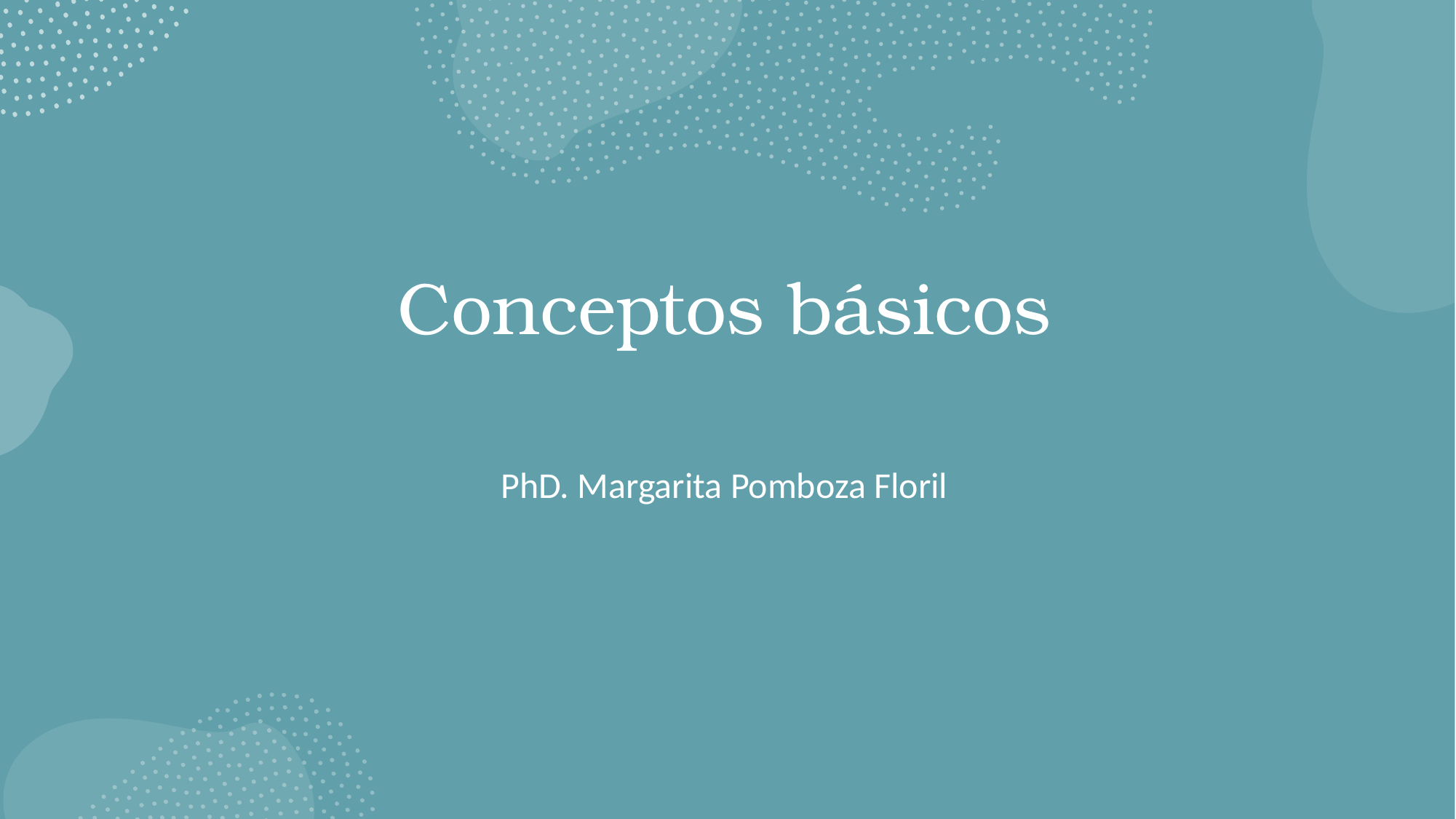

# Conceptos básicos
PhD. Margarita Pomboza Floril